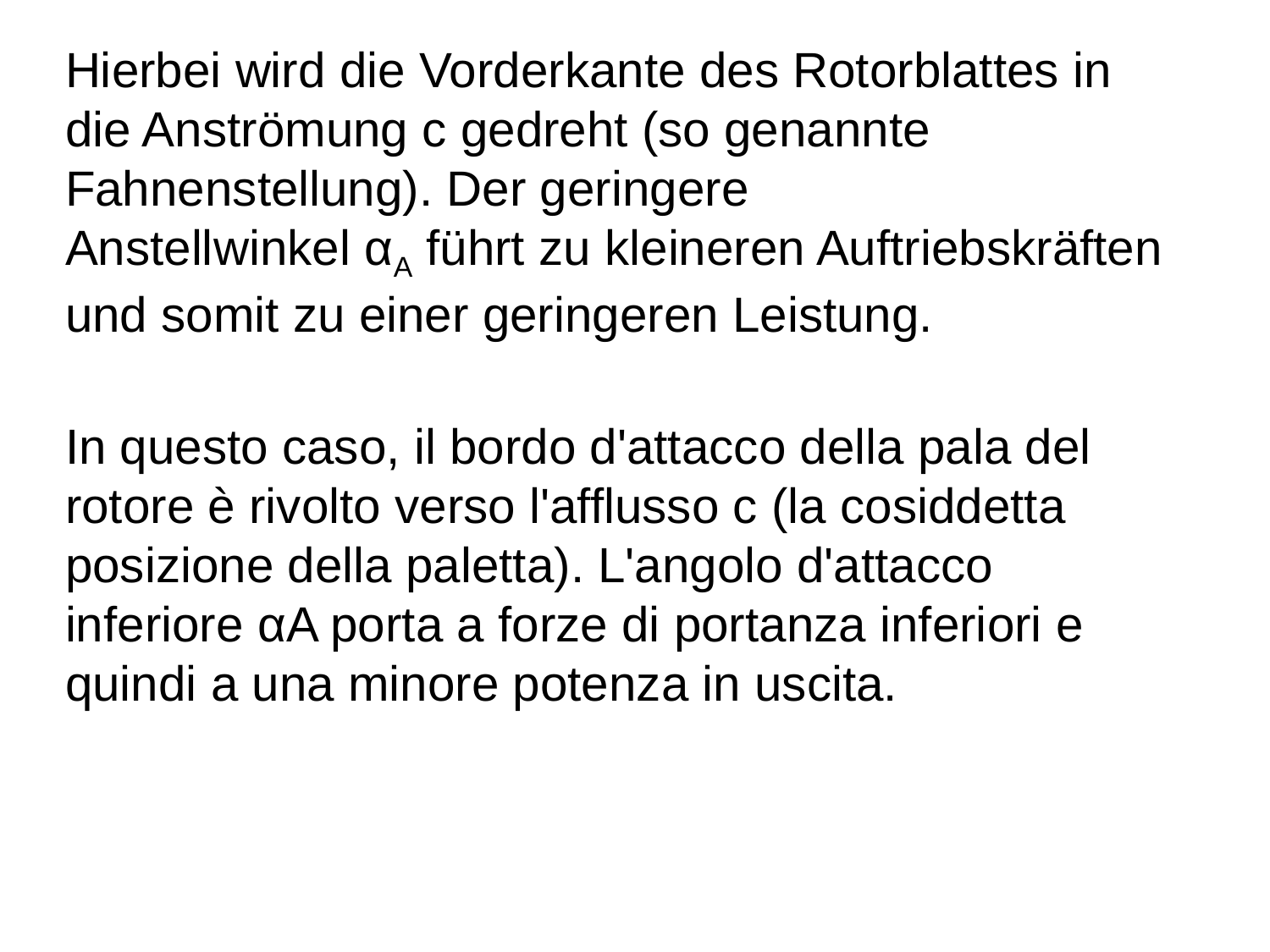

Hierbei wird die Vorderkante des Rotorblattes in die Anströmung c gedreht (so genannte Fahnenstellung). Der geringere Anstellwinkel αA führt zu kleineren Auftriebskräften und somit zu einer geringeren Leistung.

In questo caso, il bordo d'attacco della pala del rotore è rivolto verso l'afflusso c (la cosiddetta posizione della paletta). L'angolo d'attacco inferiore αA porta a forze di portanza inferiori e quindi a una minore potenza in uscita.